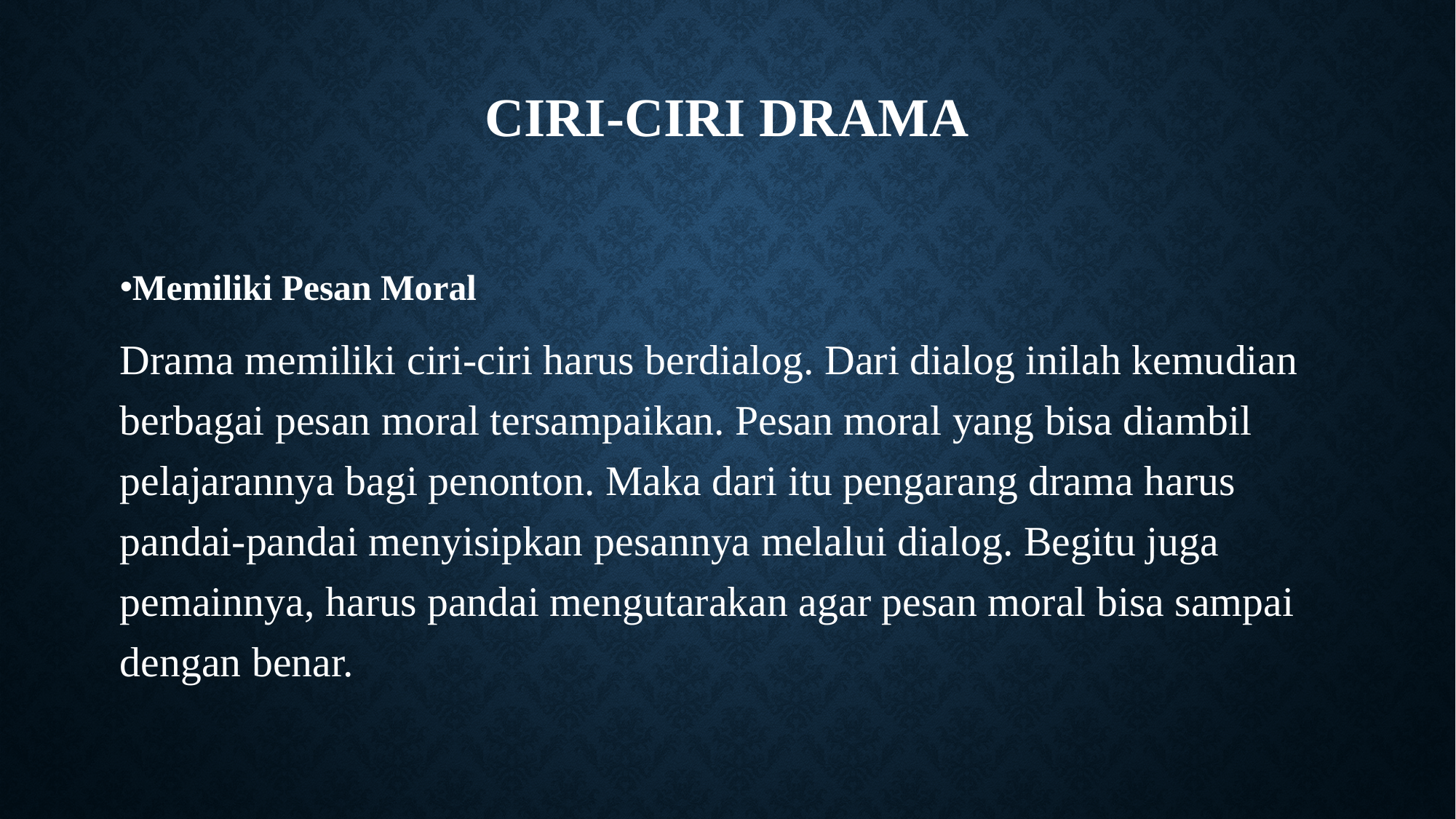

# Ciri-Ciri Drama
Memiliki Pesan Moral
Drama memiliki ciri-ciri harus berdialog. Dari dialog inilah kemudian berbagai pesan moral tersampaikan. Pesan moral yang bisa diambil pelajarannya bagi penonton. Maka dari itu pengarang drama harus pandai-pandai menyisipkan pesannya melalui dialog. Begitu juga pemainnya, harus pandai mengutarakan agar pesan moral bisa sampai dengan benar.